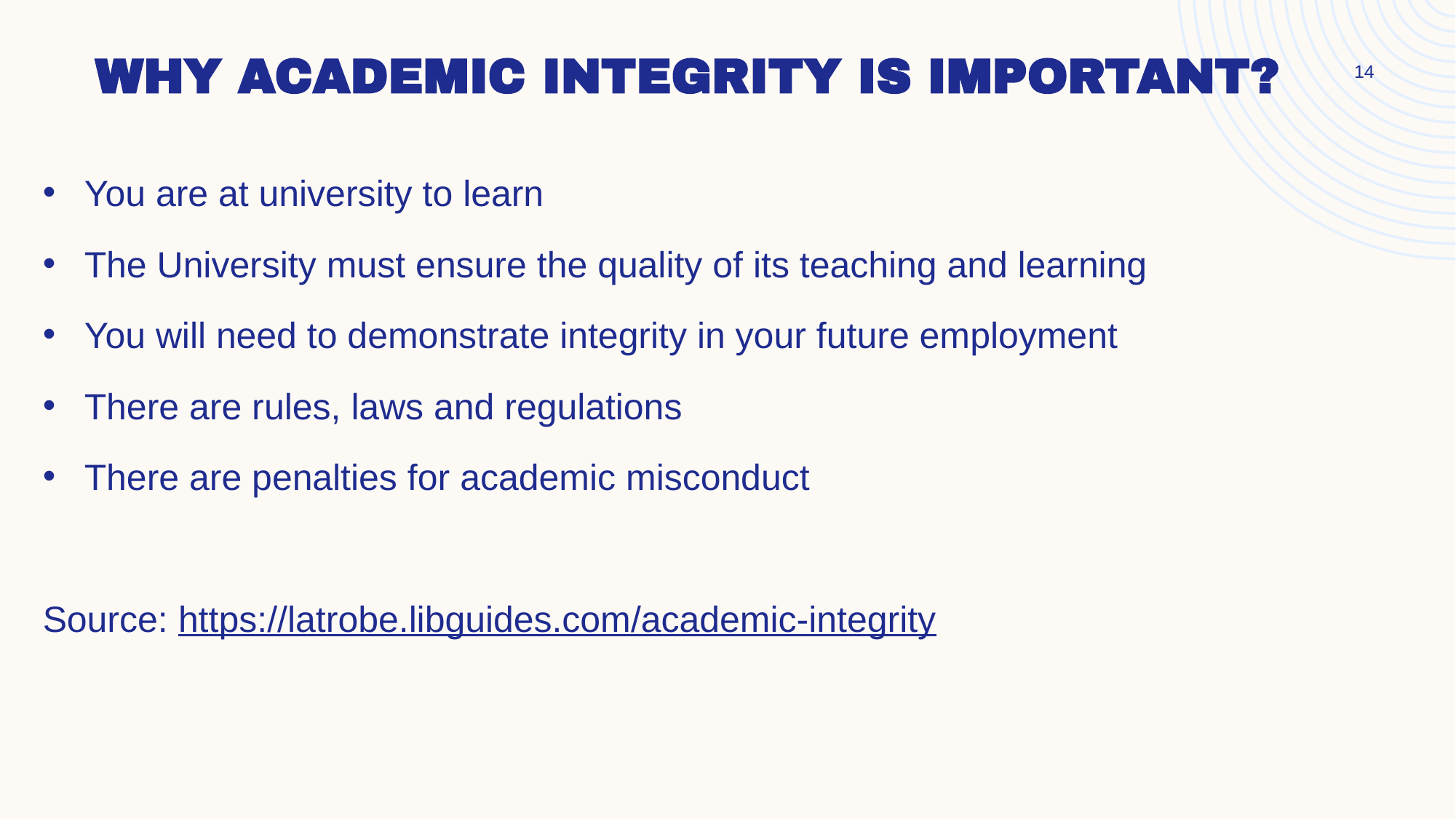

# Why Academic integrity is important?
14
You are at university to learn
The University must ensure the quality of its teaching and learning
You will need to demonstrate integrity in your future employment
There are rules, laws and regulations
There are penalties for academic misconduct

Source: https://latrobe.libguides.com/academic-integrity